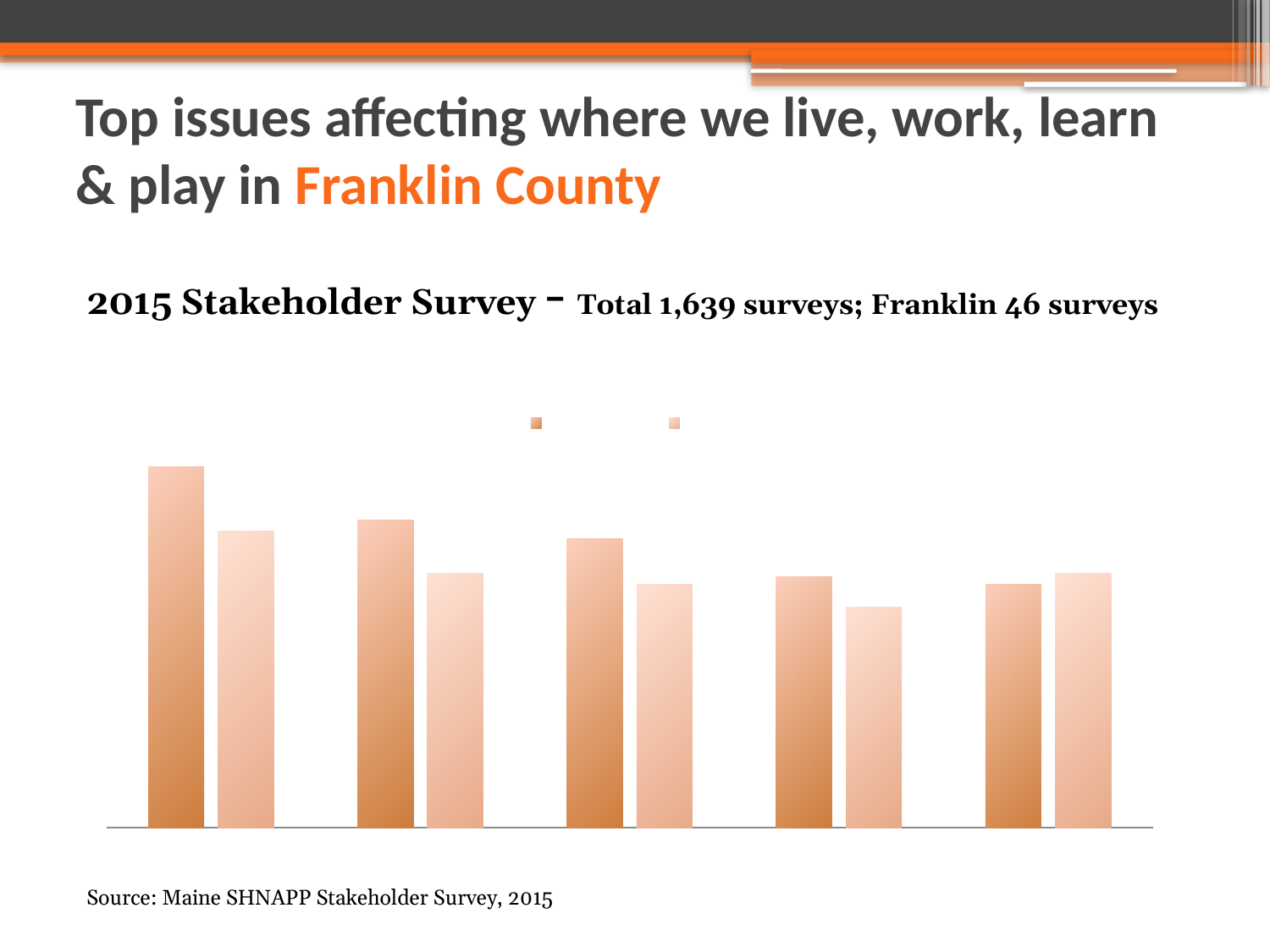

# Top issues affecting where we live, work, learn & play in Franklin County
2015 Stakeholder Survey - Total 1,639 surveys; Franklin 46 surveys

### Chart: % Reporting Topic as a "Major" or "Critical" Problem

| Category | Franklin County | Maine |
|---|---|---|
| Poverty | 0.95 | 0.78 |
| Transportation | 0.81 | 0.67 |
| Employment | 0.76 | 0.64 |
| Food Security | 0.66 | 0.58 |
| Access to Behavioral Care/Mental Health Care | 0.64 | 0.67 |
Source: Maine SHNAPP Stakeholder Survey, 2015